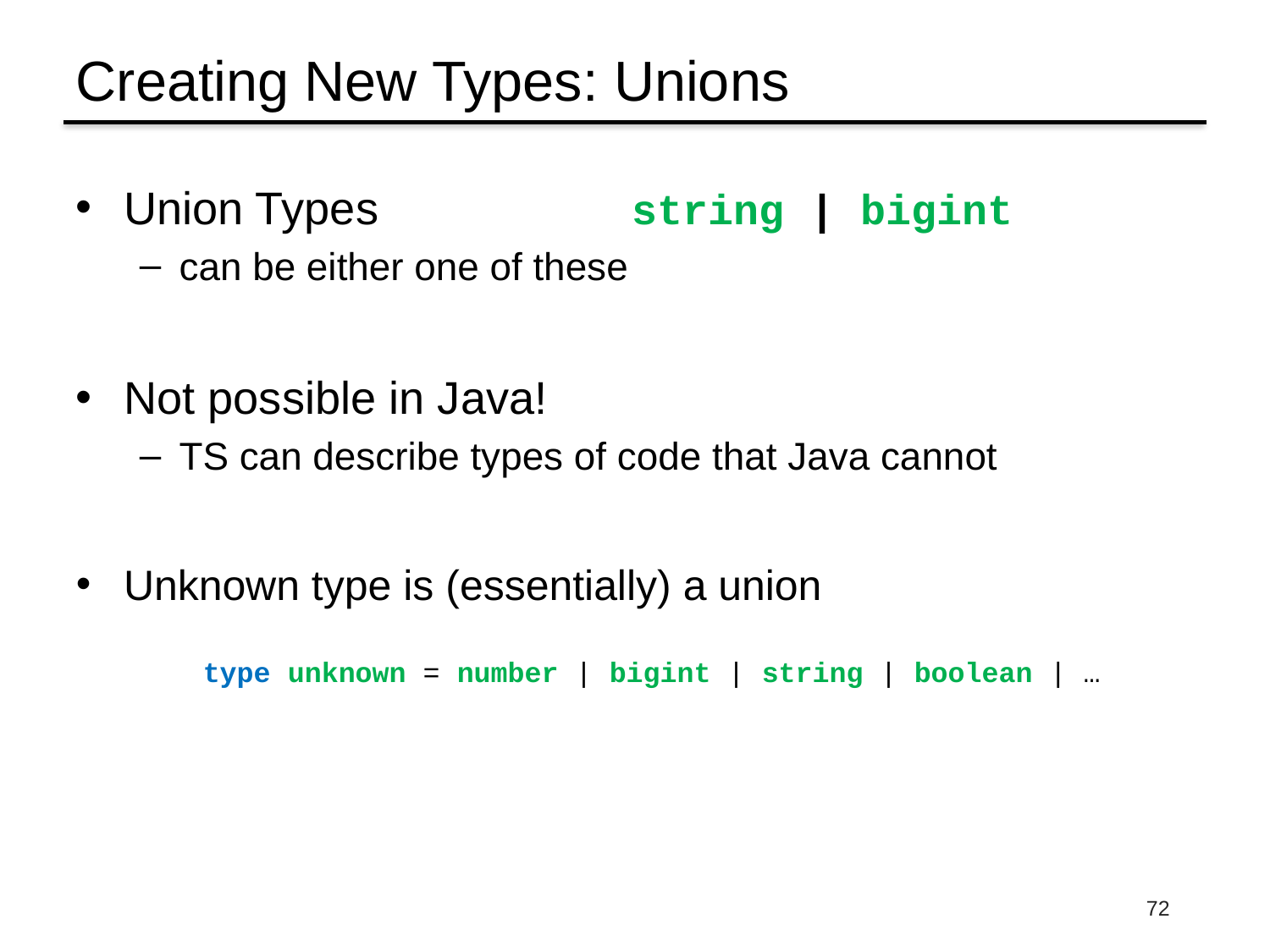

# Creating New Types: Unions
Union Types		string | bigint
can be either one of these

Not possible in Java!
TS can describe types of code that Java cannot

Unknown type is (essentially) a union

type unknown = number | bigint | string | boolean | …
72